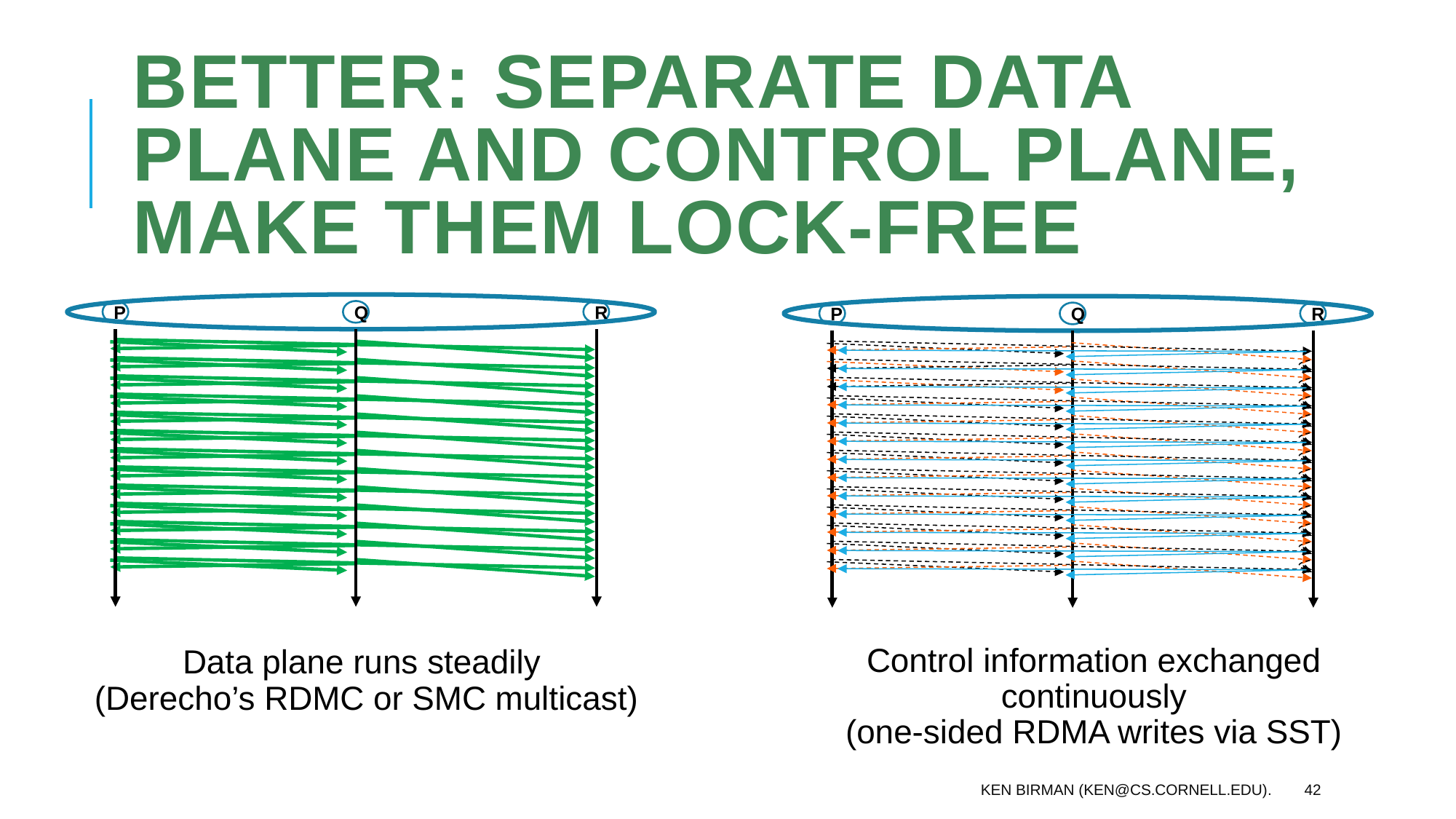

# Better: Separate Data Plane and Control Plane, make them lock-free

Q
R
P
Q
R
P

Control information exchanged continuously
(one-sided RDMA writes via SST)
Data plane runs steadily
(Derecho’s RDMC or SMC multicast)
Ken Birman (ken@cs.cornell.edu).
42